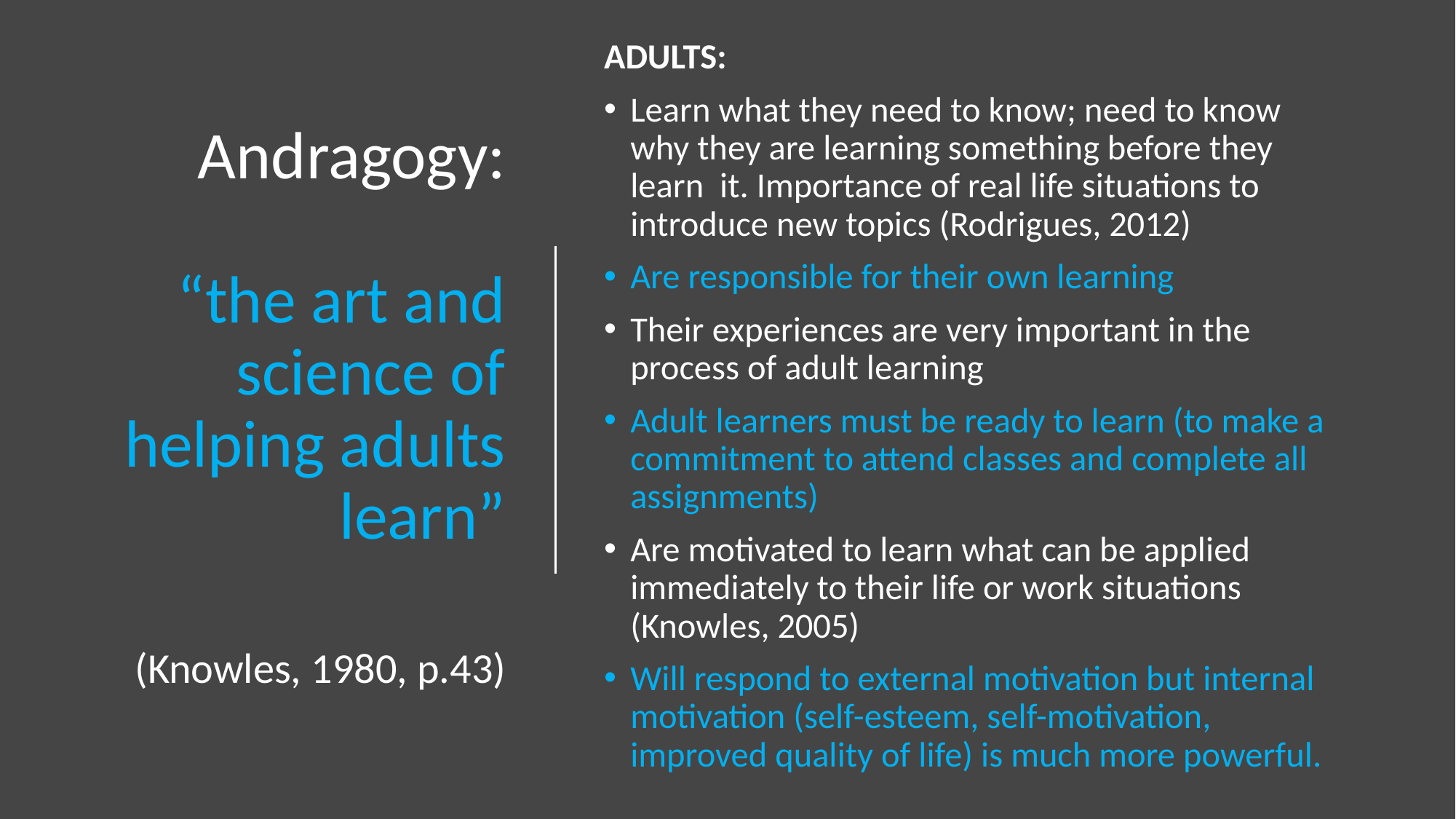

ADULTS:
Learn what they need to know; need to know why they are learning something before they learn  it. Importance of real life situations to introduce new topics (Rodrigues, 2012)
Are responsible for their own learning
Their experiences are very important in the process of adult learning
Adult learners must be ready to learn (to make a commitment to attend classes and complete all assignments)
Are motivated to learn what can be applied immediately to their life or work situations (Knowles, 2005)
Will respond to external motivation but internal motivation (self-esteem, self-motivation, improved quality of life) is much more powerful.
# Andragogy: “the art and science of helping adults learn” (Knowles, 1980, p.43)